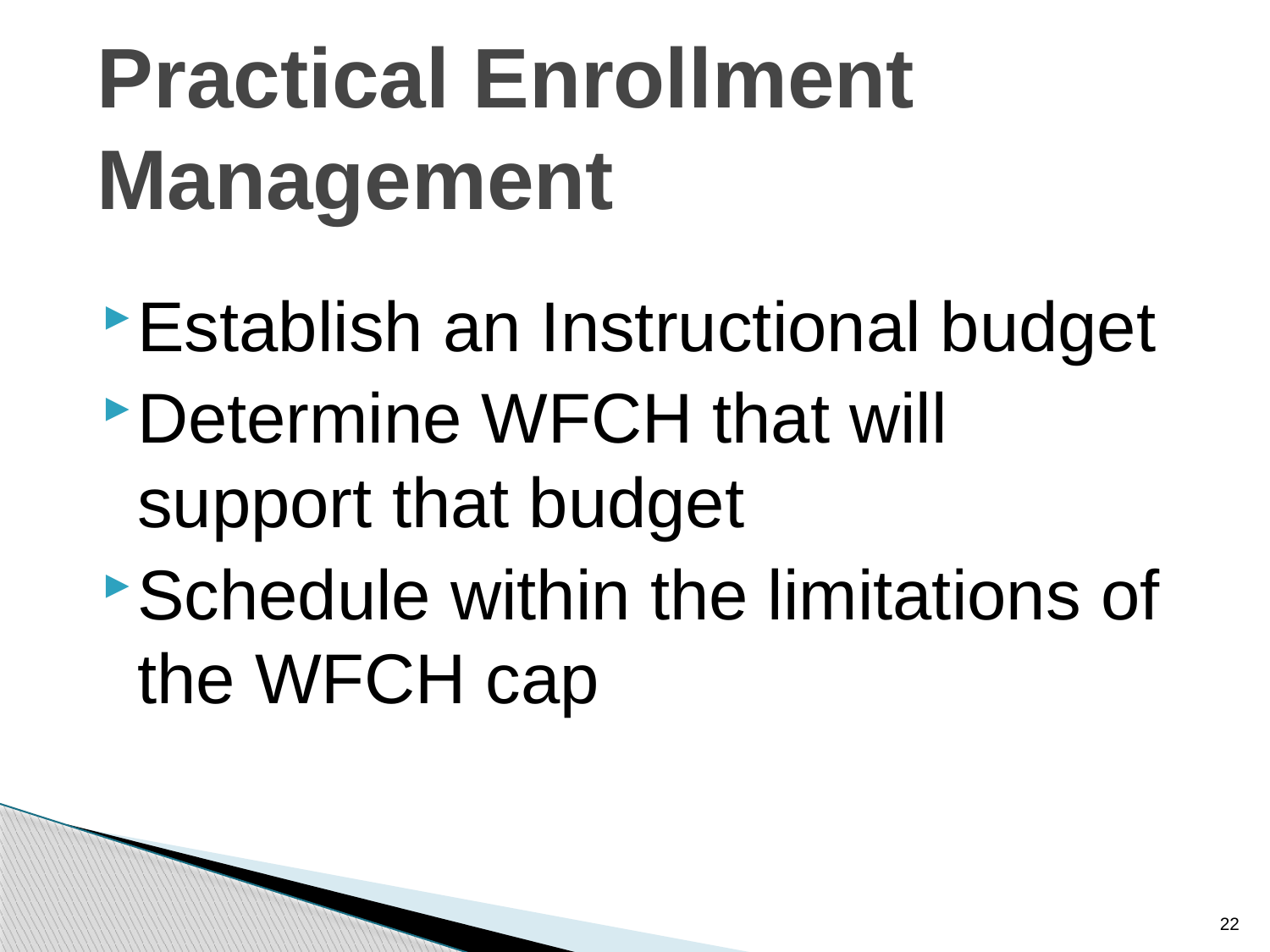

# Practical Enrollment Management
Establish an Instructional budget
Determine WFCH that will support that budget
Schedule within the limitations of the WFCH cap

22